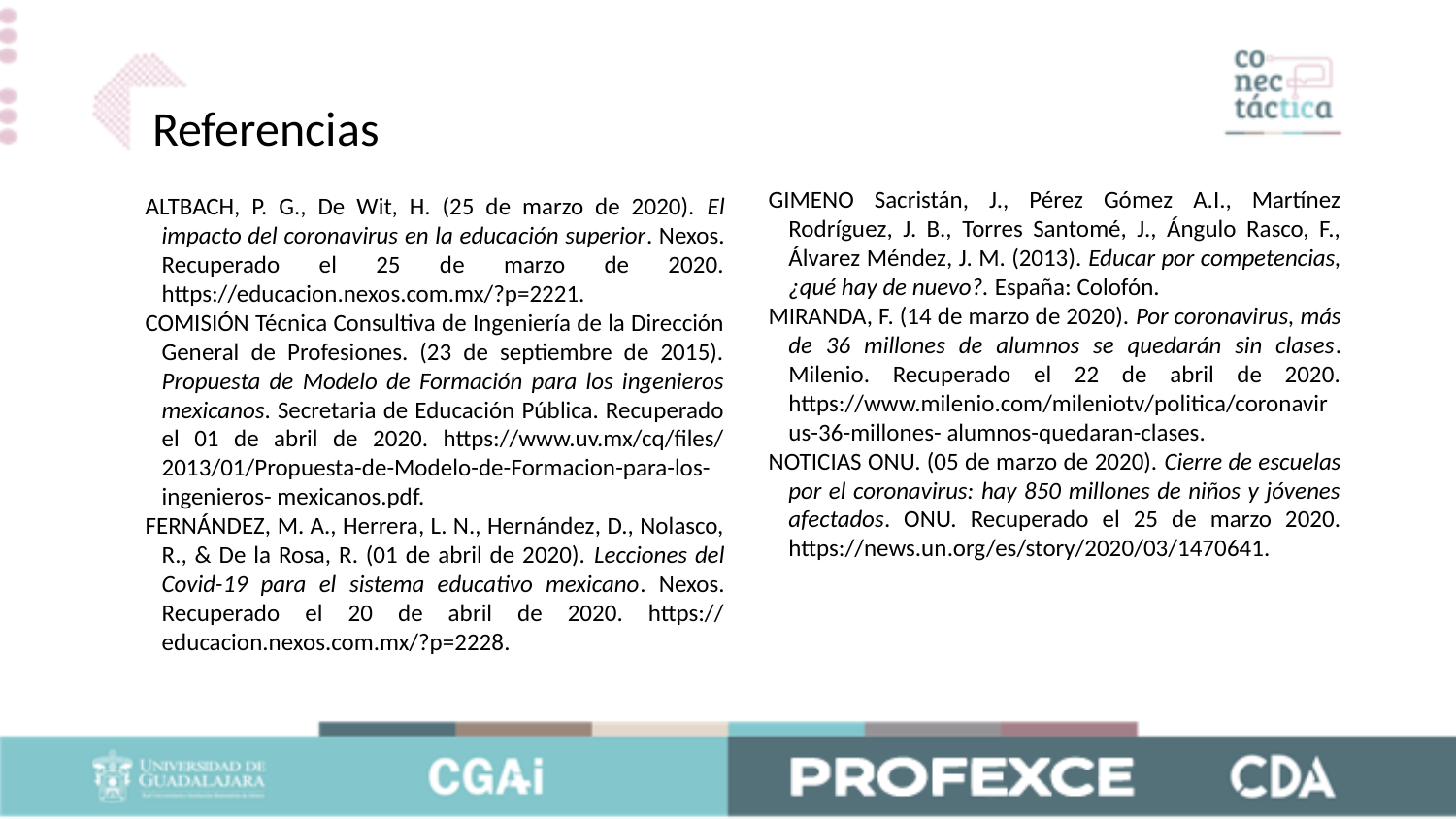

Referencias
GIMENO Sacristán, J., Pérez Gómez A.I., Martínez Rodríguez, J. B., Torres Santomé, J., Ángulo Rasco, F., Álvarez Méndez, J. M. (2013). Educar por competencias, ¿qué hay de nuevo?. España: Colofón.
MIRANDA, F. (14 de marzo de 2020). Por coronavirus, más de 36 millones de alumnos se quedarán sin clases. Milenio. Recuperado el 22 de abril de 2020. https://www.milenio.com/mileniotv/politica/coronavirus-36-millones- alumnos-quedaran-clases.
NOTICIAS ONU. (05 de marzo de 2020). Cierre de escuelas por el coronavirus: hay 850 millones de niños y jóvenes afectados. ONU. Recuperado el 25 de marzo 2020. https://news.un.org/es/story/2020/03/1470641.
ALTBACH, P. G., De Wit, H. (25 de marzo de 2020). El impacto del coronavirus en la educación superior. Nexos. Recuperado el 25 de marzo de 2020. https://educacion.nexos.com.mx/?p=2221.
COMISIÓN Técnica Consultiva de Ingeniería de la Dirección General de Profesiones. (23 de septiembre de 2015). Propuesta de Modelo de Formación para los ingenieros mexicanos. Secretaria de Educación Pública. Recuperado el 01 de abril de 2020. https://www.uv.mx/cq/files/ 2013/01/Propuesta-de-Modelo-de-Formacion-para-los-ingenieros- mexicanos.pdf.
FERNÁNDEZ, M. A., Herrera, L. N., Hernández, D., Nolasco, R., & De la Rosa, R. (01 de abril de 2020). Lecciones del Covid-19 para el sistema educativo mexicano. Nexos. Recuperado el 20 de abril de 2020. https:// educacion.nexos.com.mx/?p=2228.